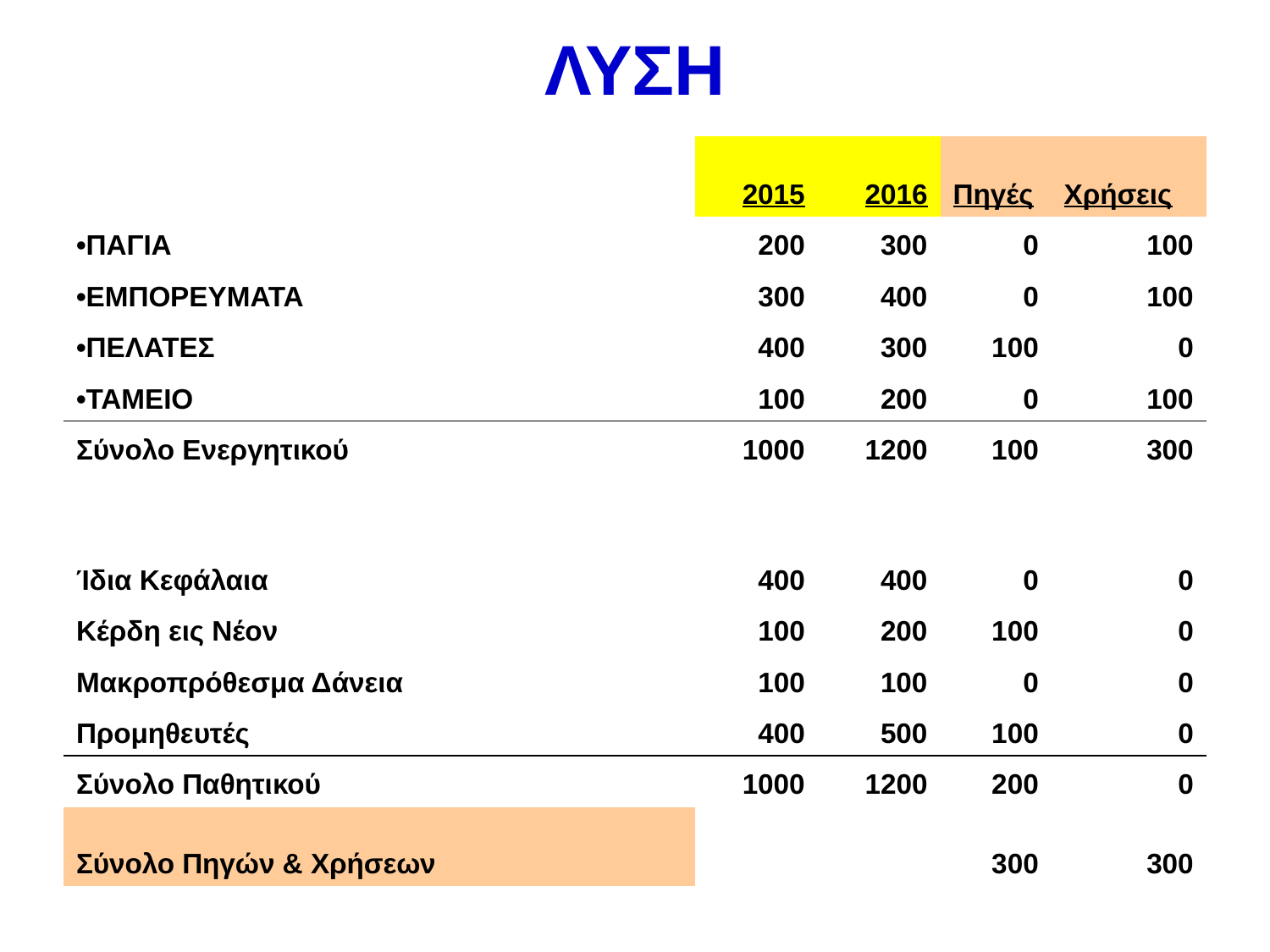

# ΛΥΣΗ
|  | 2015 | 2016 | Πηγές | Χρήσεις |
| --- | --- | --- | --- | --- |
| •ΠΑΓΙΑ | 200 | 300 | 0 | 100 |
| •ΕΜΠΟΡΕΥΜΑΤΑ | 300 | 400 | 0 | 100 |
| •ΠΕΛΑΤΕΣ | 400 | 300 | 100 | 0 |
| •ΤΑΜΕΙΟ | 100 | 200 | 0 | 100 |
| Σύνολο Ενεργητικού | 1000 | 1200 | 100 | 300 |
|  |  |  |  |  |
| Ίδια Κεφάλαια | 400 | 400 | 0 | 0 |
| Κέρδη εις Νέον | 100 | 200 | 100 | 0 |
| Μακροπρόθεσμα Δάνεια | 100 | 100 | 0 | 0 |
| Προμηθευτές | 400 | 500 | 100 | 0 |
| Σύνολο Παθητικού | 1000 | 1200 | 200 | 0 |
| Σύνολο Πηγών & Χρήσεων |  |  | 300 | 300 |